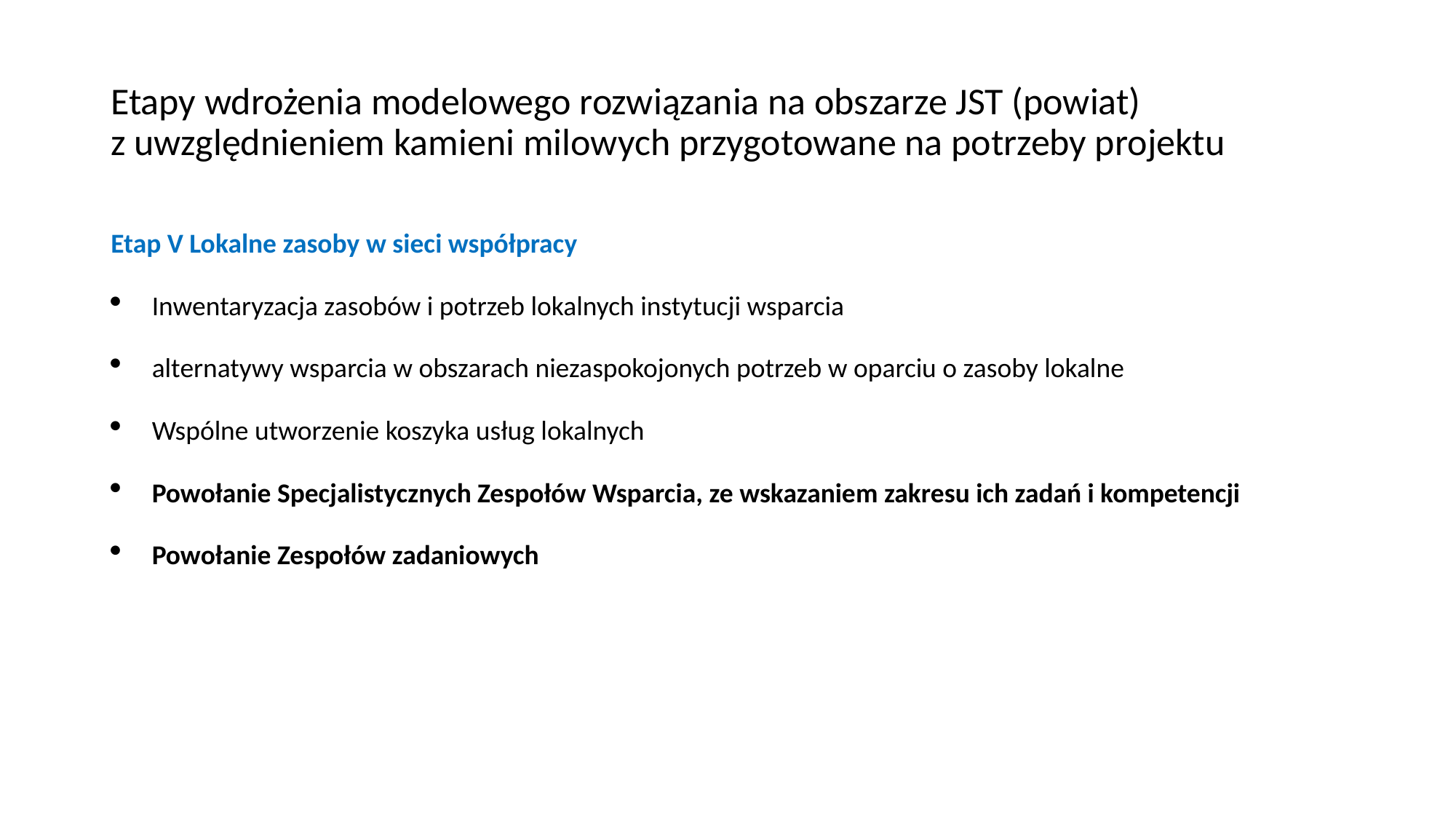

# Etapy wdrożenia modelowego rozwiązania na obszarze JST (powiat) z uwzględnieniem kamieni milowych przygotowane na potrzeby projektu
Etap V Lokalne zasoby w sieci współpracy
Inwentaryzacja zasobów i potrzeb lokalnych instytucji wsparcia
alternatywy wsparcia w obszarach niezaspokojonych potrzeb w oparciu o zasoby lokalne
Wspólne utworzenie koszyka usług lokalnych
Powołanie Specjalistycznych Zespołów Wsparcia, ze wskazaniem zakresu ich zadań i kompetencji
Powołanie Zespołów zadaniowych